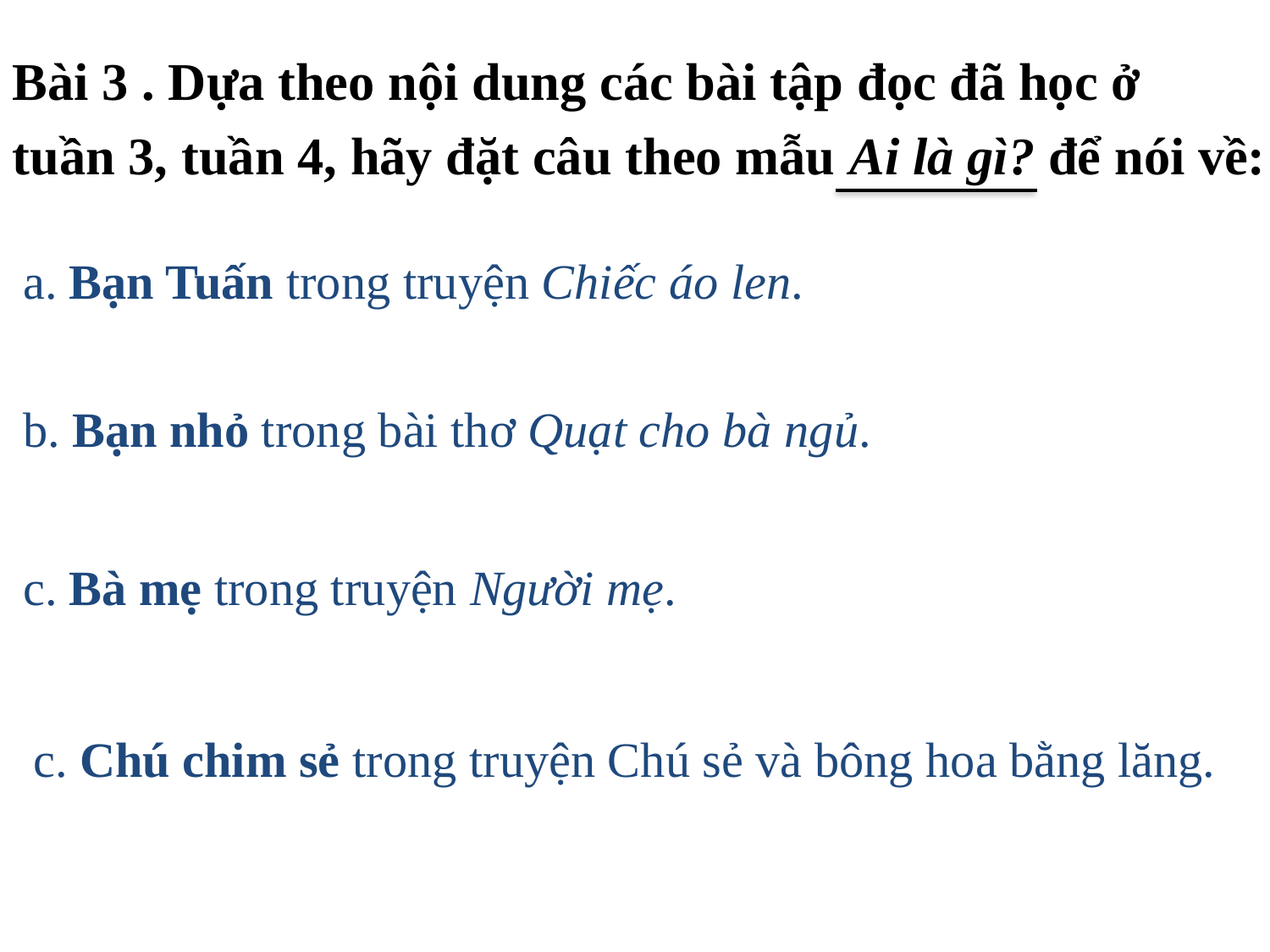

Bài 3 . Dựa theo nội dung các bài tập đọc đã học ở
tuần 3, tuần 4, hãy đặt câu theo mẫu Ai là gì? để nói về:
a. Bạn Tuấn trong truyện Chiếc áo len.
b. Bạn nhỏ trong bài thơ Quạt cho bà ngủ.
c. Bà mẹ trong truyện Người mẹ.
c. Chú chim sẻ trong truyện Chú sẻ và bông hoa bằng lăng.